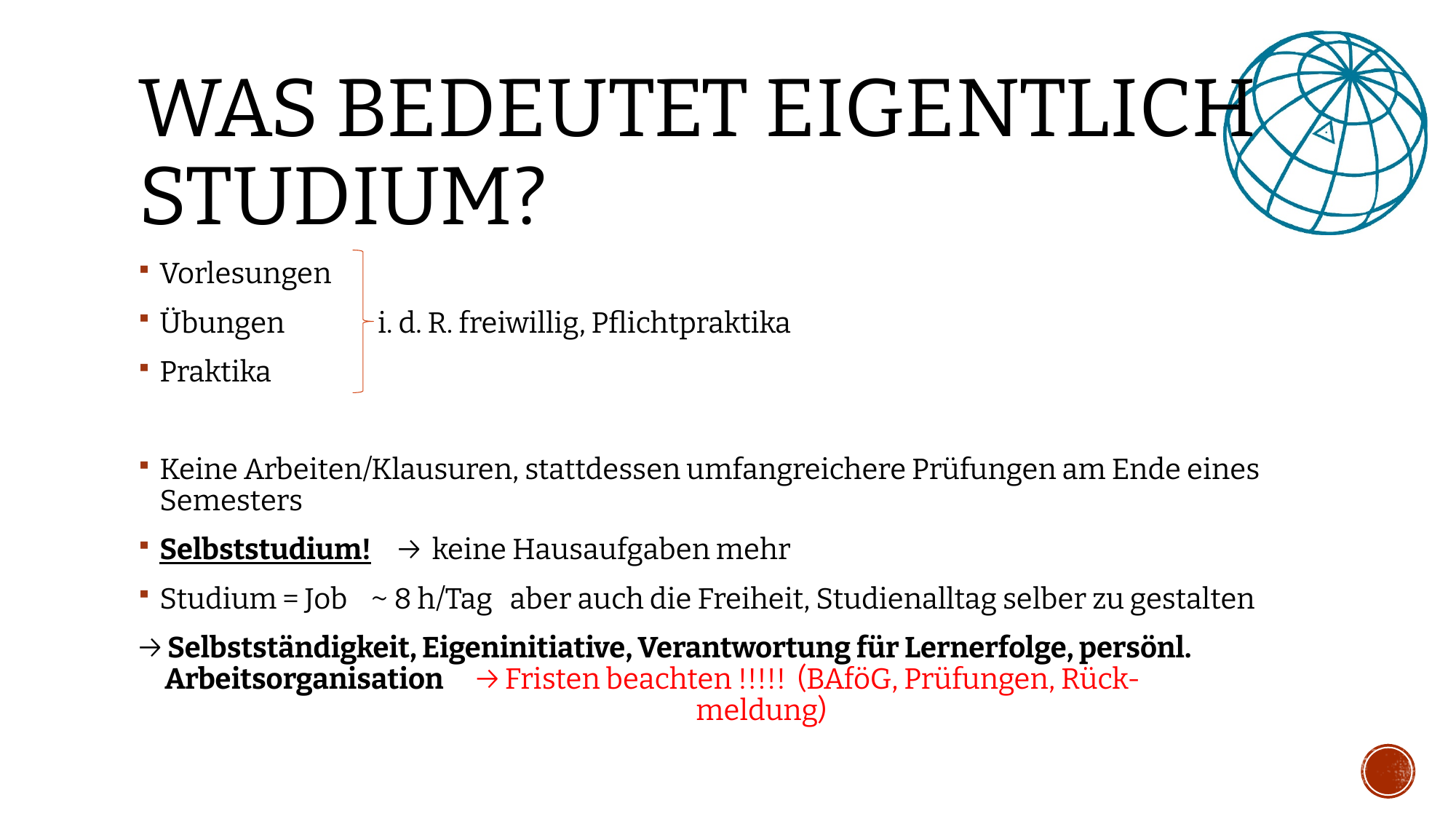

# Was bedeutet eigentlich Studium?

Vorlesungen
Übungen                i. d. R. freiwillig, Pflichtpraktika
Praktika

Keine Arbeiten/Klausuren, stattdessen umfangreichere Prüfungen am Ende eines Semesters
Selbststudium!     →  keine Hausaufgaben mehr
Studium = Job    ~ 8 h/Tag   aber auch die Freiheit, Studienalltag selber zu gestalten
→ Selbstständigkeit, Eigeninitiative, Verantwortung für Lernerfolge, persönl.
     Arbeitsorganisation      → Fristen beachten !!!!!  (BAföG, Prüfungen, Rück-
                                                                                                meldung)